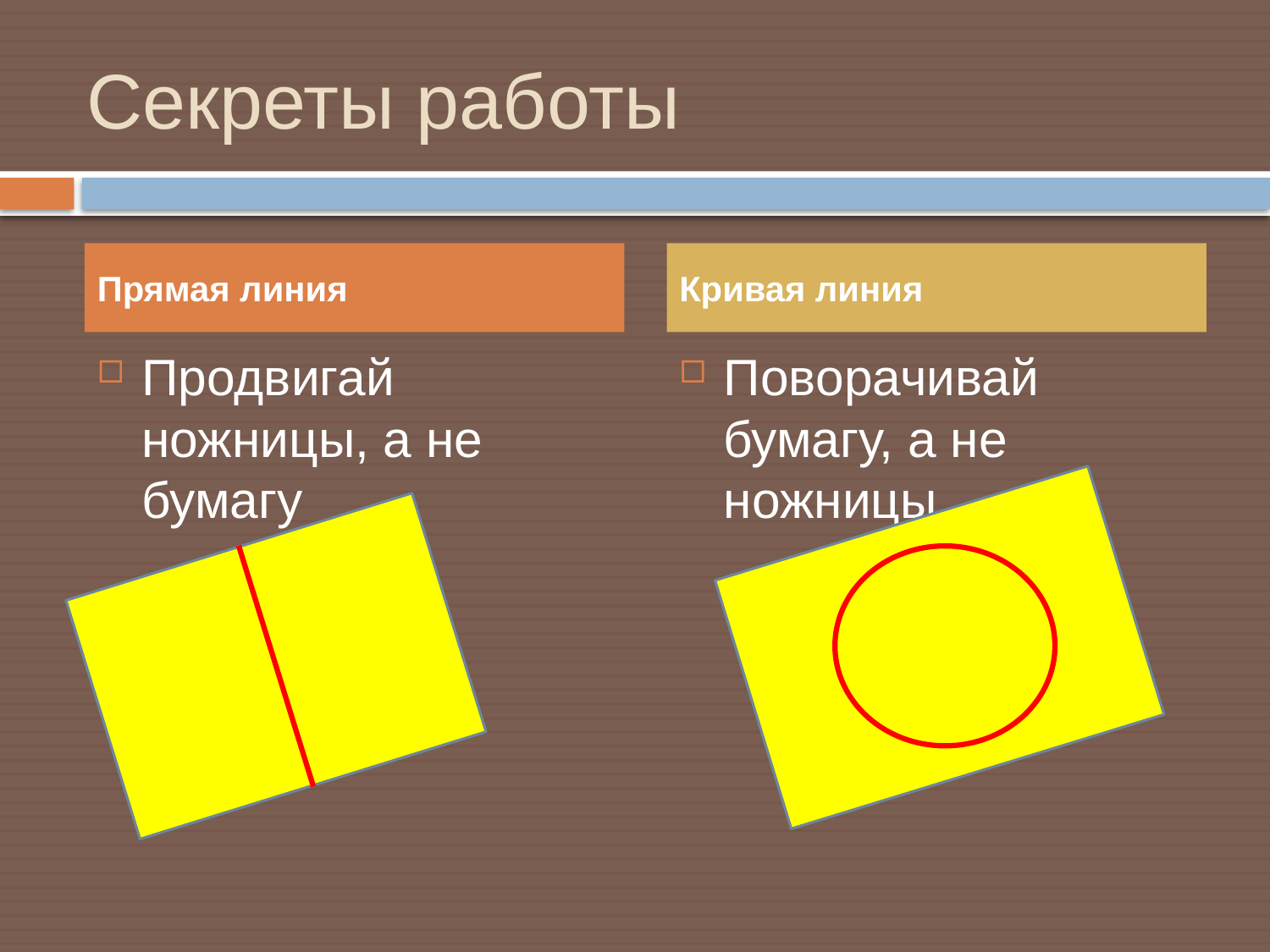

# Секреты работы
Прямая линия
Кривая линия
Продвигай ножницы, а не бумагу
Поворачивай бумагу, а не ножницы